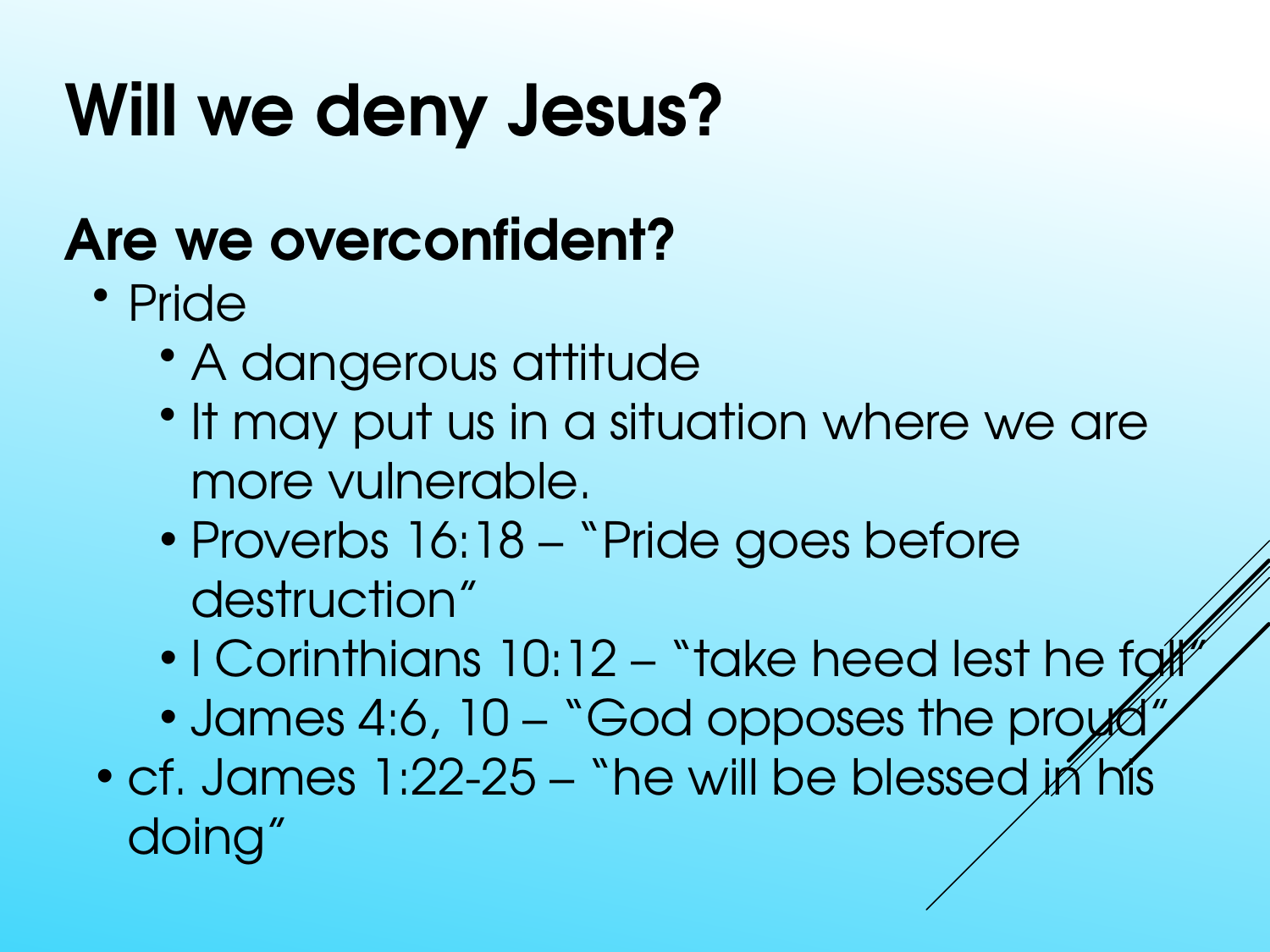

# Will we deny Jesus?
Are we overconfident?
Pride
A dangerous attitude
It may put us in a situation where we are more vulnerable.
Proverbs 16:18 – “Pride goes before destruction”
I Corinthians 10:12 – “take heed lest he fall”
James 4:6, 10 – “God opposes the proud”
cf. James 1:22-25 – “he will be blessed in his doing”